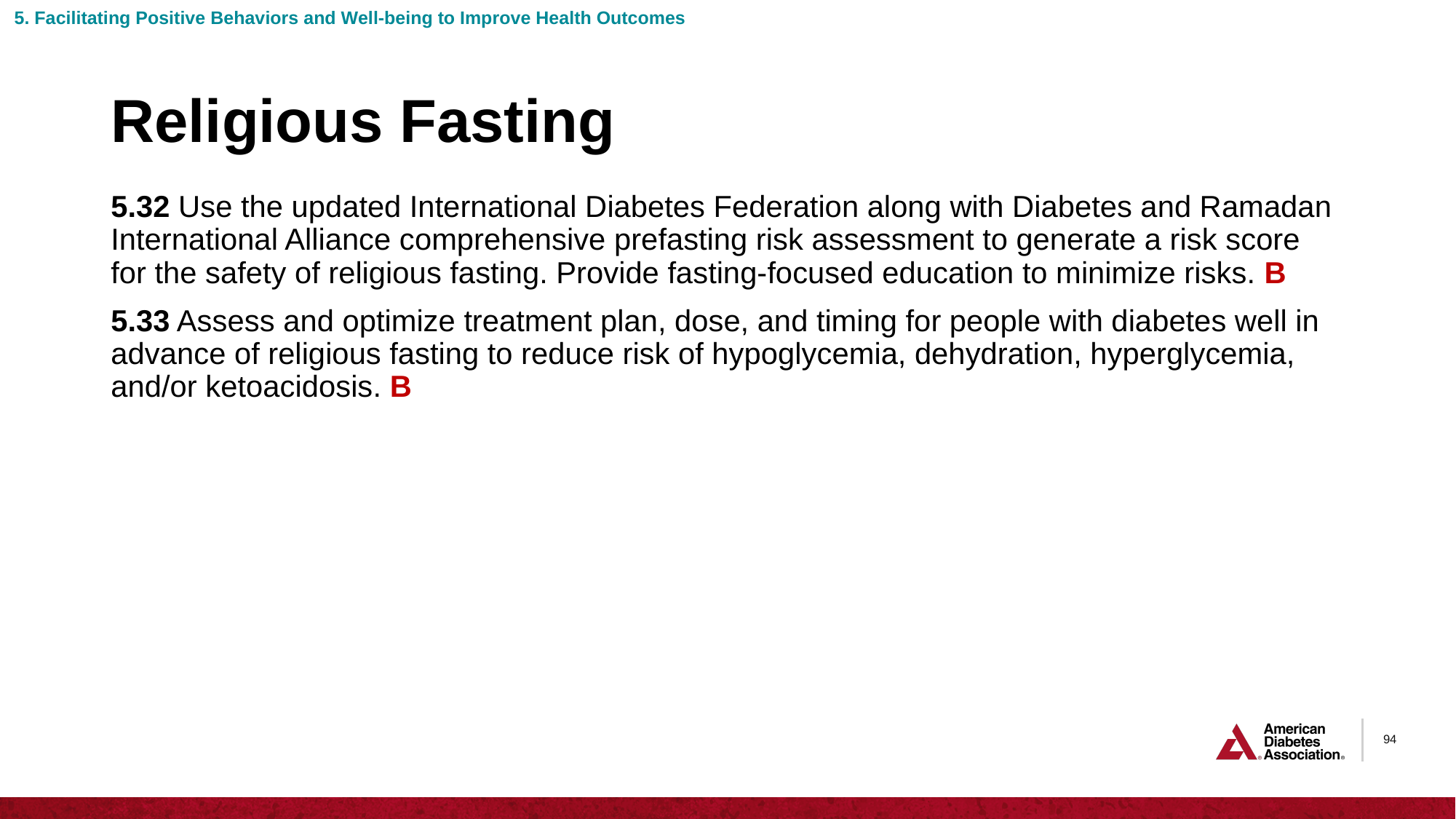

5. Facilitating Positive Behaviors and Well-being to Improve Health Outcomes
# Religious Fasting
5.32 Use the updated International Diabetes Federation along with Diabetes and Ramadan International Alliance comprehensive prefasting risk assessment to generate a risk score for the safety of religious fasting. Provide fasting-focused education to minimize risks. B
5.33 Assess and optimize treatment plan, dose, and timing for people with diabetes well in advance of religious fasting to reduce risk of hypoglycemia, dehydration, hyperglycemia, and/or ketoacidosis. B
94